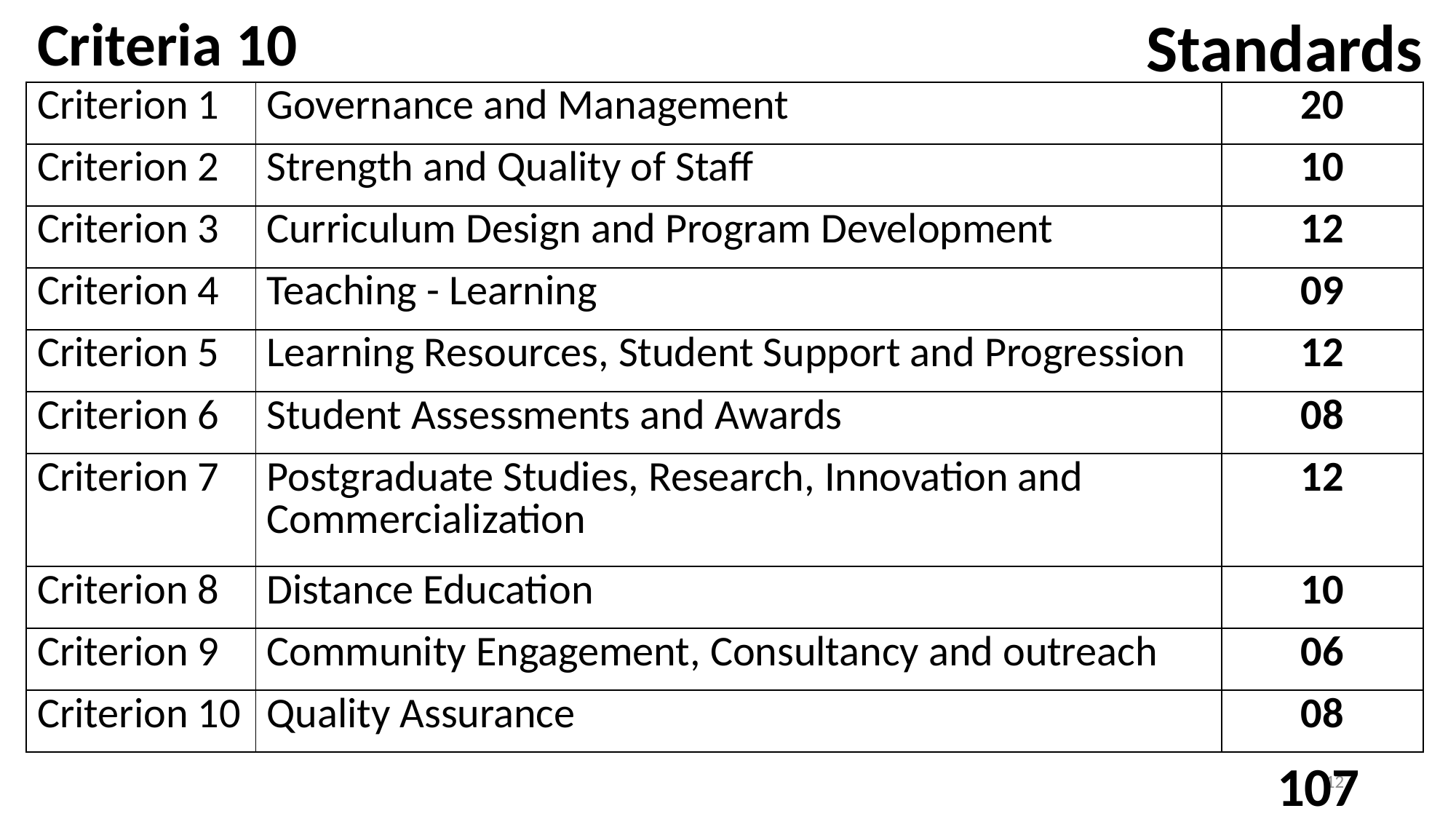

Criteria 10
Standards
| Criterion 1 | Governance and Management | 20 |
| --- | --- | --- |
| Criterion 2 | Strength and Quality of Staff | 10 |
| Criterion 3 | Curriculum Design and Program Development | 12 |
| Criterion 4 | Teaching - Learning | 09 |
| Criterion 5 | Learning Resources, Student Support and Progression | 12 |
| Criterion 6 | Student Assessments and Awards | 08 |
| Criterion 7 | Postgraduate Studies, Research, Innovation and Commercialization | 12 |
| Criterion 8 | Distance Education | 10 |
| Criterion 9 | Community Engagement, Consultancy and outreach | 06 |
| Criterion 10 | Quality Assurance | 08 |
107
12